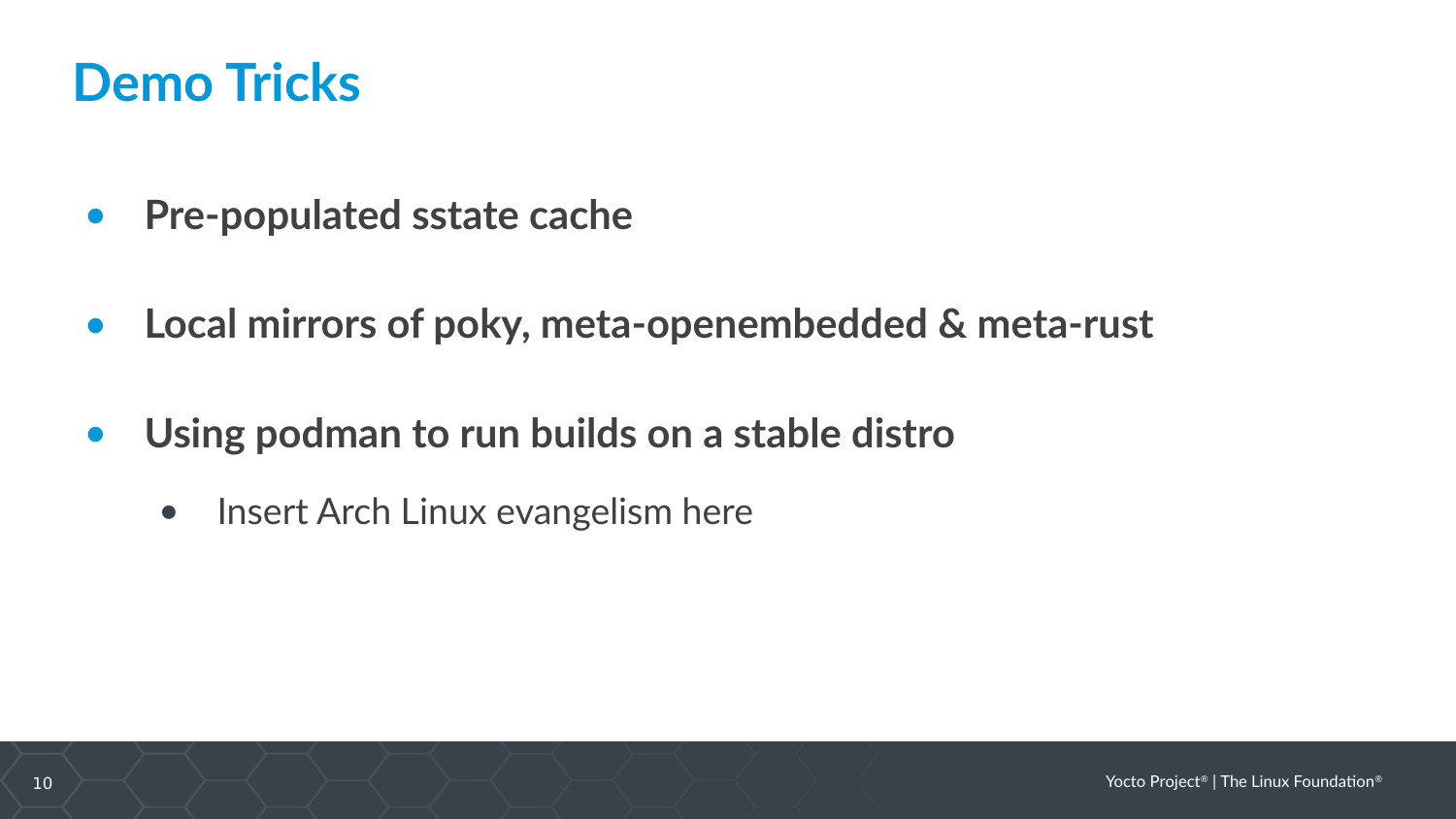

# Demo Tricks
Pre-populated sstate cache
Local mirrors of poky, meta-openembedded & meta-rust
Using podman to run builds on a stable distro
Insert Arch Linux evangelism here